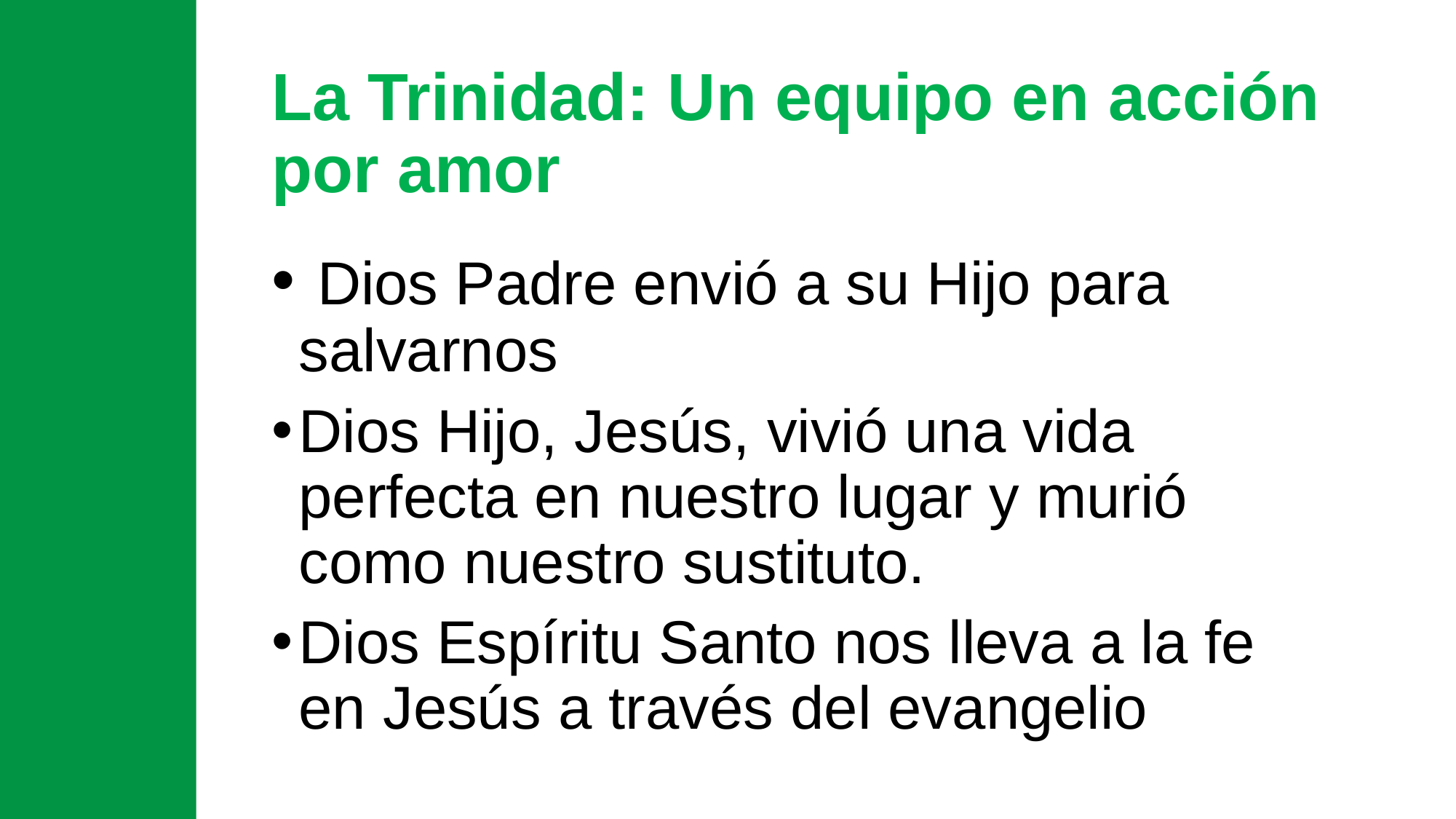

La Trinidad: Un equipo en acción por amor
 Dios Padre envió a su Hijo para salvarnos
Dios Hijo, Jesús, vivió una vida perfecta en nuestro lugar y murió como nuestro sustituto.
Dios Espíritu Santo nos lleva a la fe en Jesús a través del evangelio